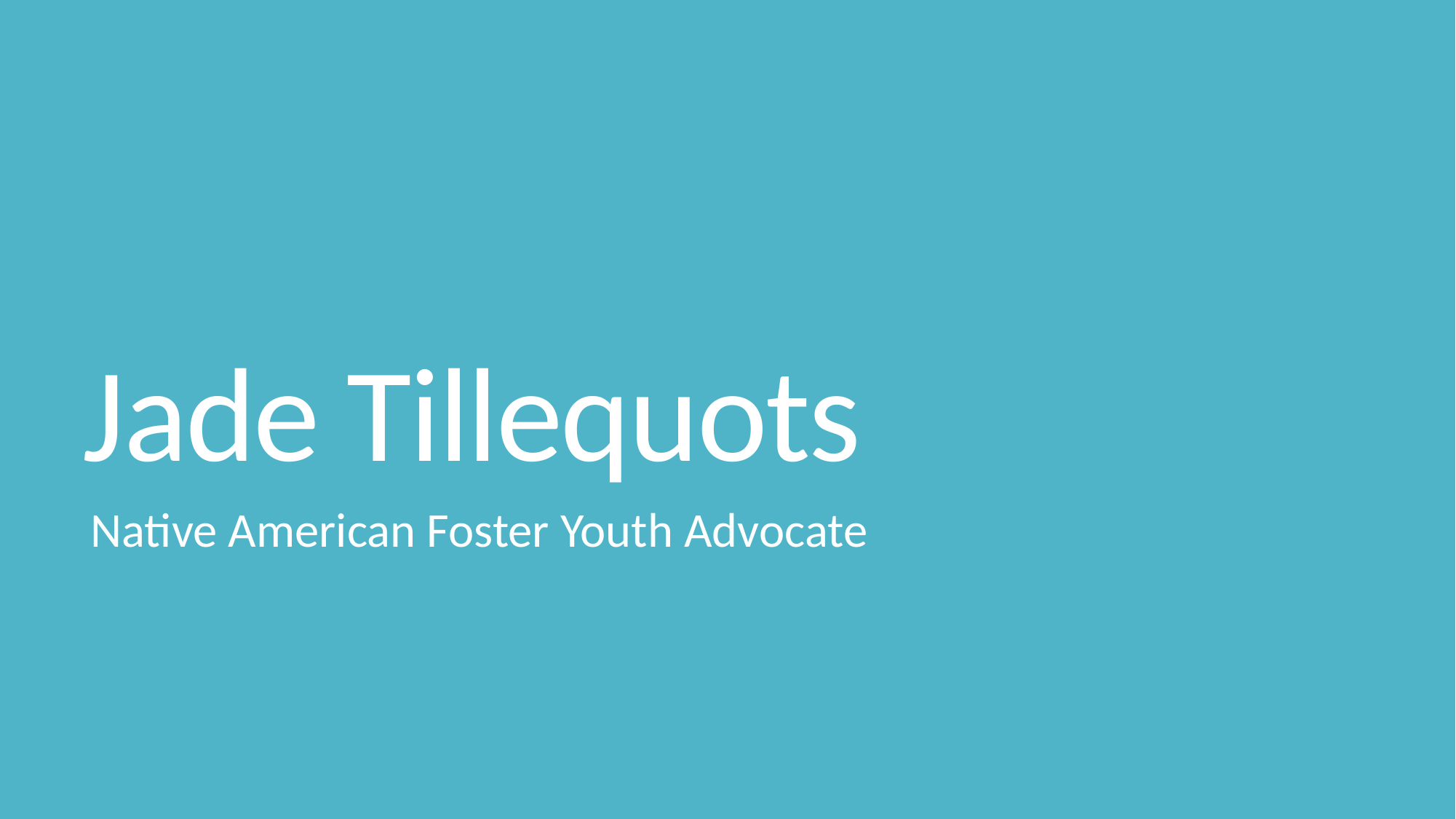

# Jade Tillequots
Native American Foster Youth Advocate